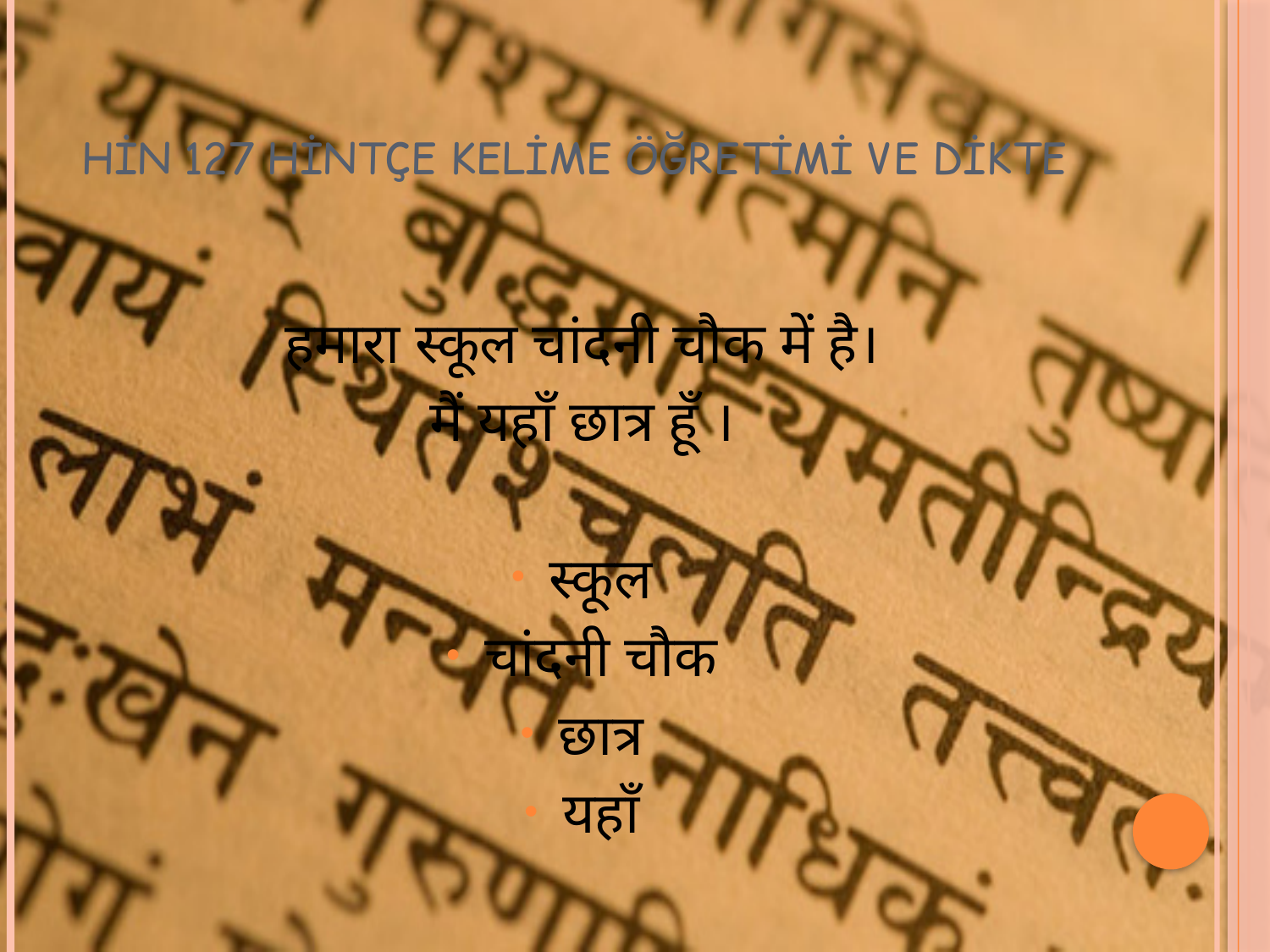

# HİN 127 HİNTÇE KELİME ÖĞRETİMİ VE DİKTE

हमारा स्कूल चांदनी चौक में है।
मैं यहाँ छात्र हूँ ।

स्कूल
चांदनी चौक
छात्र
यहाँ